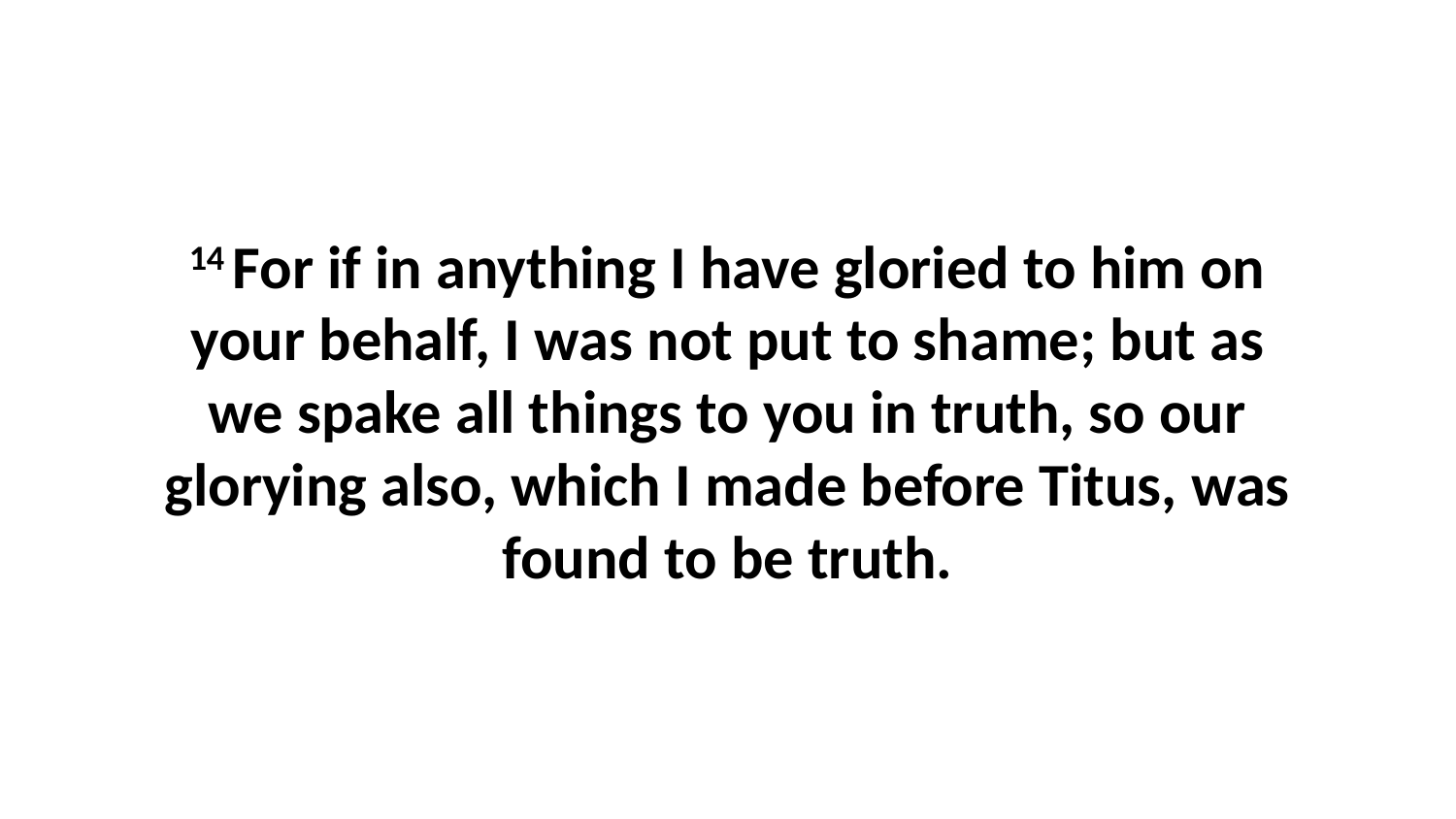

14 For if in anything I have gloried to him on your behalf, I was not put to shame; but as we spake all things to you in truth, so our glorying also, which I made before Titus, was found to be truth.